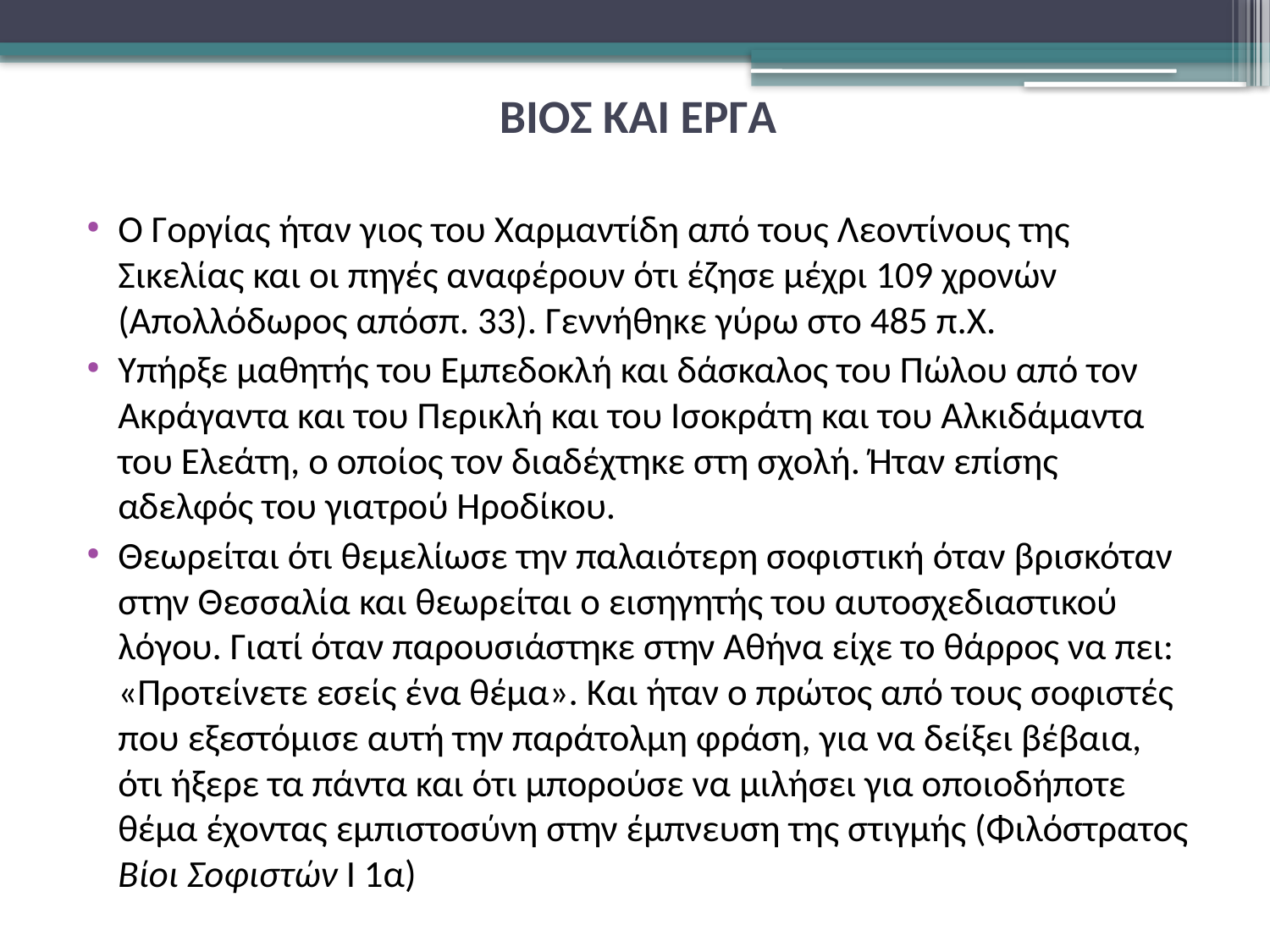

# ΒΙΟΣ ΚΑΙ ΕΡΓΑ
Ο Γοργίας ήταν γιος του Χαρμαντίδη από τους Λεοντίνους της Σικελίας και οι πηγές αναφέρουν ότι έζησε μέχρι 109 χρονών (Απολλόδωρος απόσπ. 33). Γεννήθηκε γύρω στο 485 π.Χ.
Υπήρξε μαθητής του Εμπεδοκλή και δάσκαλος του Πώλου από τον Ακράγαντα και του Περικλή και του Ισοκράτη και του Αλκιδάμαντα του Ελεάτη, ο οποίος τον διαδέχτηκε στη σχολή. Ήταν επίσης αδελφός του γιατρού Ηροδίκου.
Θεωρείται ότι θεμελίωσε την παλαιότερη σοφιστική όταν βρισκόταν στην Θεσσαλία και θεωρείται ο εισηγητής του αυτοσχεδιαστικού λόγου. Γιατί όταν παρουσιάστηκε στην Αθήνα είχε το θάρρος να πει: «Προτείνετε εσείς ένα θέμα». Και ήταν ο πρώτος από τους σοφιστές που εξεστόμισε αυτή την παράτολμη φράση, για να δείξει βέβαια, ότι ήξερε τα πάντα και ότι μπορούσε να μιλήσει για οποιοδήποτε θέμα έχοντας εμπιστοσύνη στην έμπνευση της στιγμής (Φιλόστρατος Βίοι Σοφιστών Ι 1α)